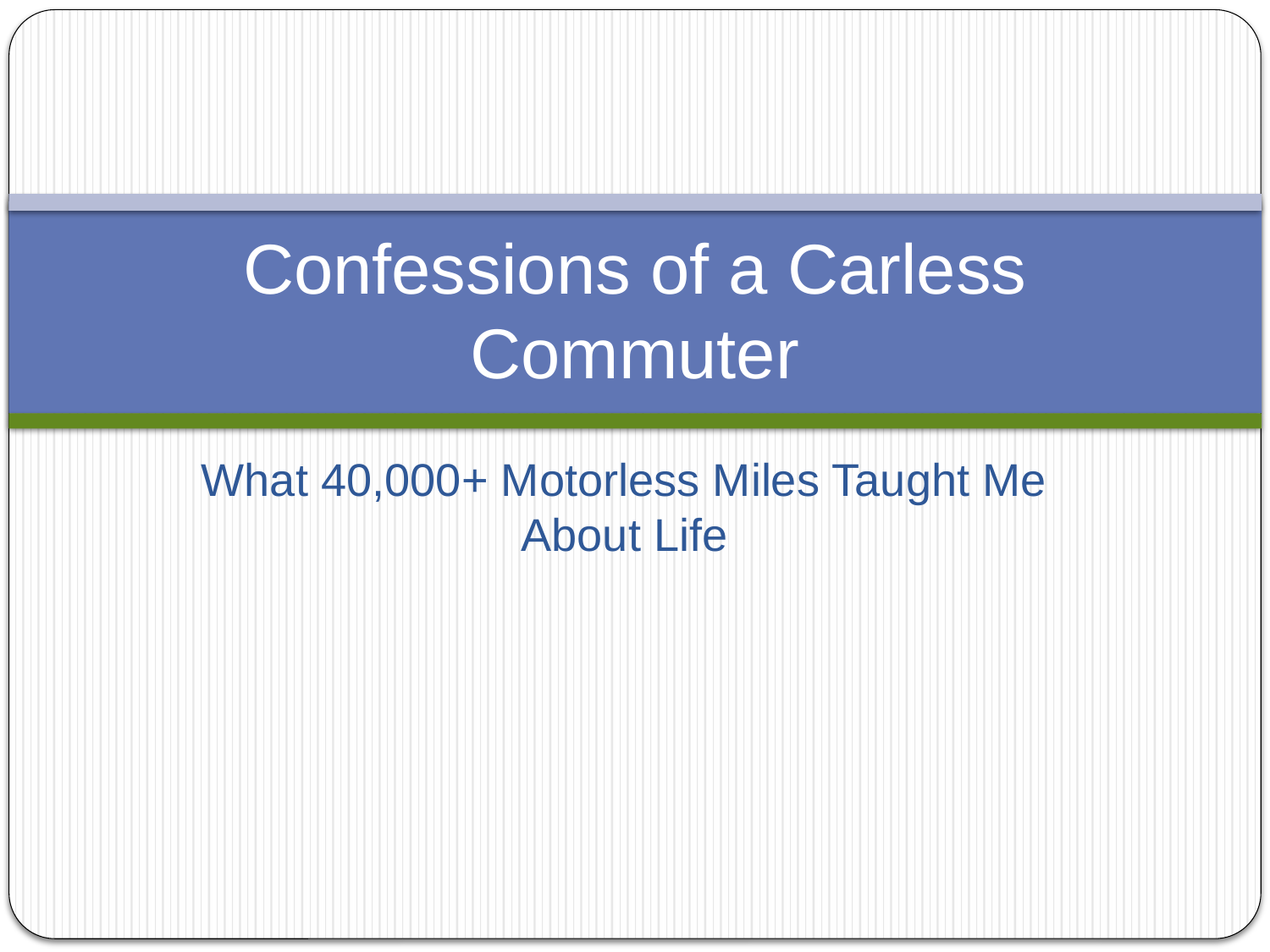

# Confessions of a Carless Commuter
What 40,000+ Motorless Miles Taught Me About Life